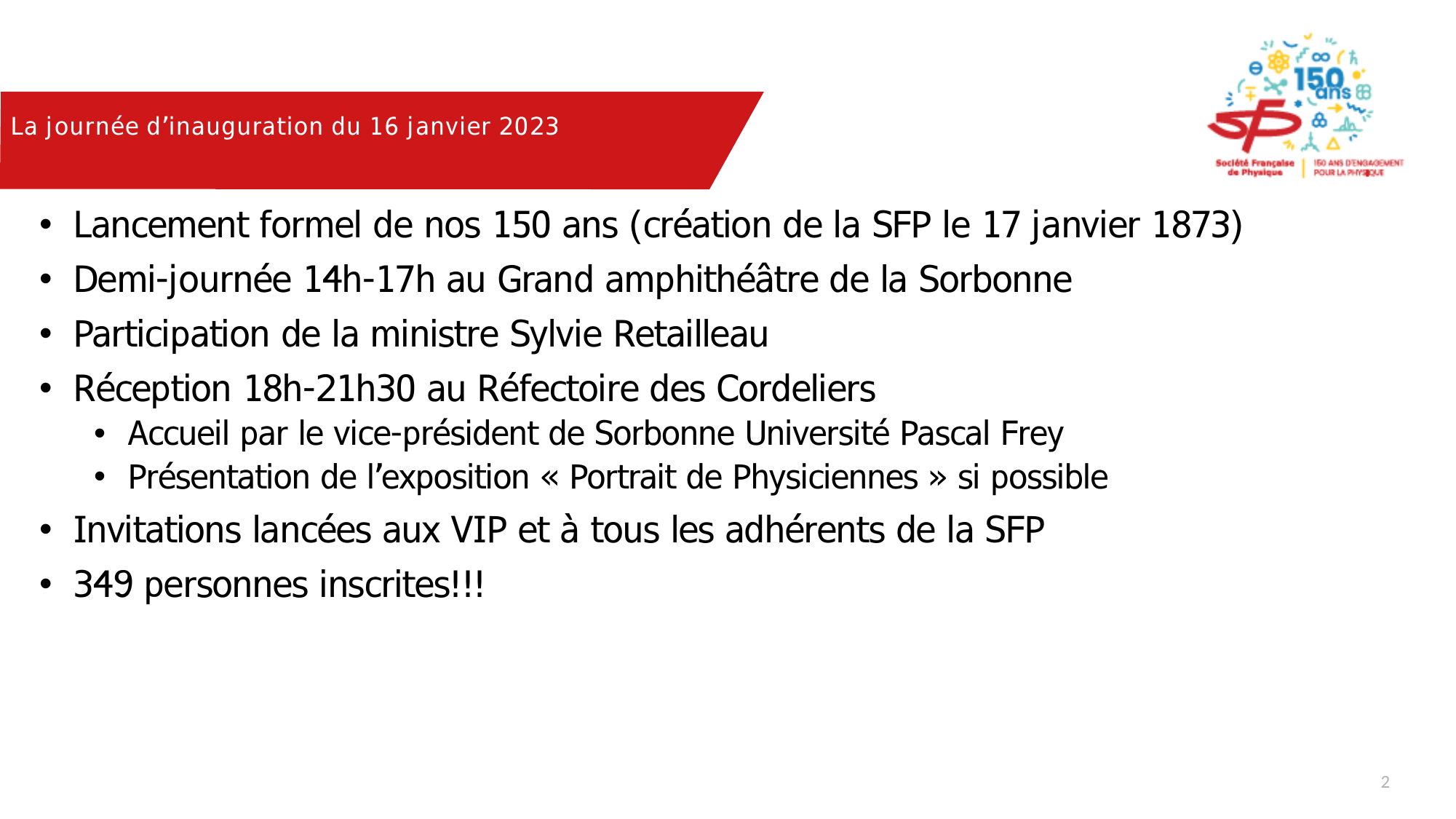

# La journée d’inauguration du 16 janvier 2023
Lancement formel de nos 150 ans (création de la SFP le 17 janvier 1873)
Demi-journée 14h-17h au Grand amphithéâtre de la Sorbonne
Participation de la ministre Sylvie Retailleau
Réception 18h-21h30 au Réfectoire des Cordeliers
Accueil par le vice-président de Sorbonne Université Pascal Frey
Présentation de l’exposition « Portrait de Physiciennes » si possible
Invitations lancées aux VIP et à tous les adhérents de la SFP
349 personnes inscrites!!!
2